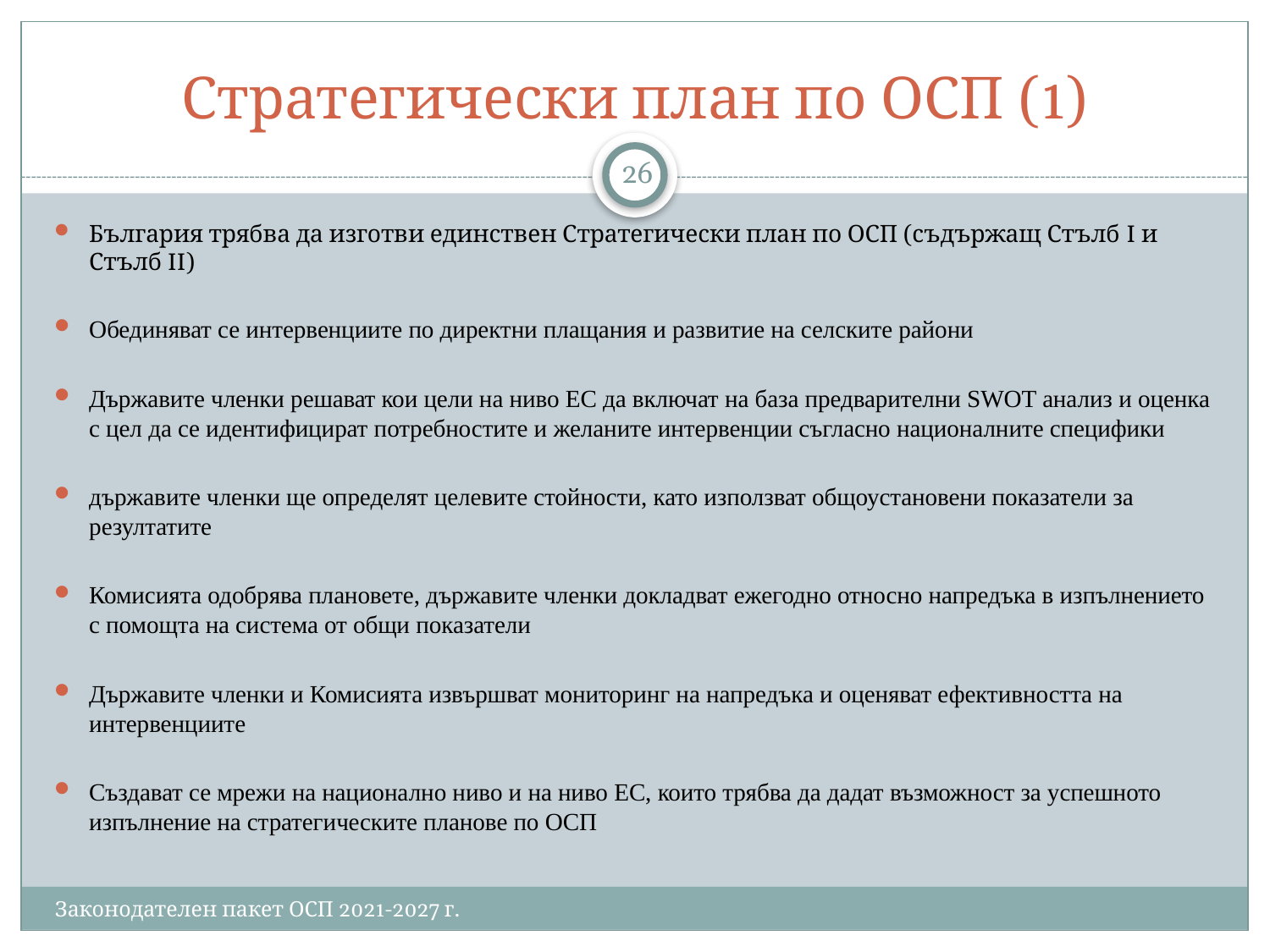

# Стратегически план по ОСП (1)
26
България трябва да изготви единствен Стратегически план по ОСП (съдържащ Стълб I и Стълб II)

Обединяват се интервенциите по директни плащания и развитие на селските райони

Държавите членки решават кои цели на ниво ЕС да включат на база предварителни SWОT анализ и оценка с цел да се идентифицират потребностите и желаните интервенции съгласно националните специфики

държавите членки ще определят целевите стойности, като използват общоустановени показатели за резултатите

Комисията одобрява плановете, държавите членки докладват ежегодно относно напредъка в изпълнението с помощта на система от общи показатели

Държавите членки и Комисията извършват мониторинг на напредъка и оценяват ефективността на интервенциите

Създават се мрежи на национално ниво и на ниво ЕС, които трябва да дадат възможност за успешното изпълнение на стратегическите планове по ОСП

Законодателен пакет ОСП 2021-2027 г.